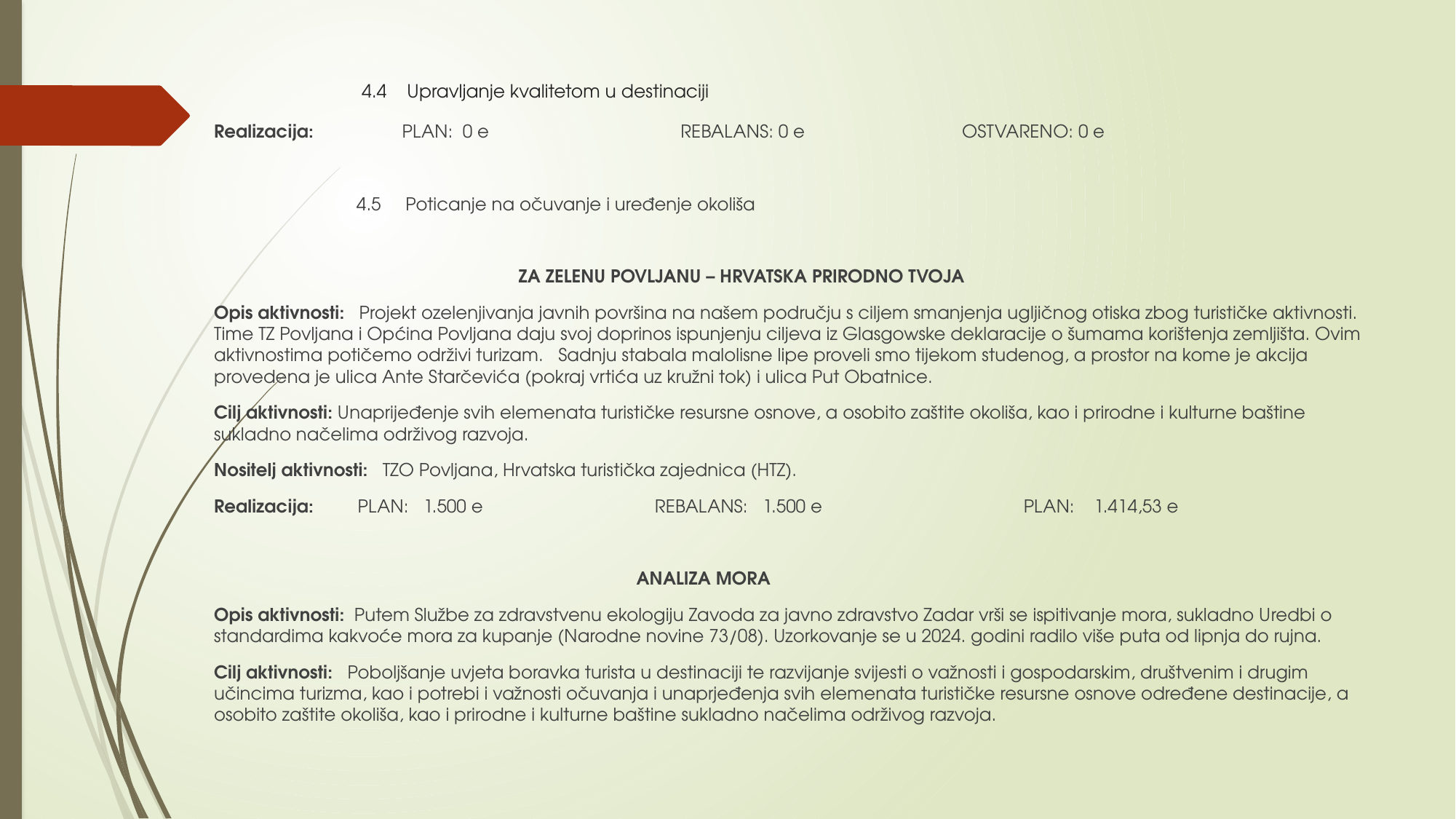

# 4.4    Upravljanje kvalitetom u destinaciji
Realizacija:                  PLAN:  0 e                                       REBALANS: 0 e                                OSTVARENO: 0 e

                             4.5     Poticanje na očuvanje i uređenje okoliša

                                                              ZA ZELENU POVLJANU – HRVATSKA PRIRODNO TVOJA
Opis aktivnosti:   Projekt ozelenjivanja javnih površina na našem području s ciljem smanjenja ugljičnog otiska zbog turističke aktivnosti. Time TZ Povljana i Općina Povljana daju svoj doprinos ispunjenju ciljeva iz Glasgowske deklaracije o šumama korištenja zemljišta. Ovim aktivnostima potičemo održivi turizam.   Sadnju stabala malolisne lipe proveli smo tijekom studenog, a prostor na kome je akcija provedena je ulica Ante Starčevića (pokraj vrtića uz kružni tok) i ulica Put Obatnice.
Cilj aktivnosti: Unaprijeđenje svih elemenata turističke resursne osnove, a osobito zaštite okoliša, kao i prirodne i kulturne baštine sukladno načelima održivog razvoja.
Nositelj aktivnosti:   TZO Povljana, Hrvatska turistička zajednica (HTZ).
Realizacija:         PLAN:   1.500 e                                   REBALANS:   1.500 e                                         PLAN:    1.414,53 e

                                                                                      ANALIZA MORA
Opis aktivnosti:  Putem Službe za zdravstvenu ekologiju Zavoda za javno zdravstvo Zadar vrši se ispitivanje mora, sukladno Uredbi o standardima kakvoće mora za kupanje (Narodne novine 73/08). Uzorkovanje se u 2024. godini radilo više puta od lipnja do rujna.
Cilj aktivnosti:   Poboljšanje uvjeta boravka turista u destinaciji te razvijanje svijesti o važnosti i gospodarskim, društvenim i drugim učincima turizma, kao i potrebi i važnosti očuvanja i unaprjeđenja svih elemenata turističke resursne osnove određene destinacije, a osobito zaštite okoliša, kao i prirodne i kulturne baštine sukladno načelima održivog razvoja.